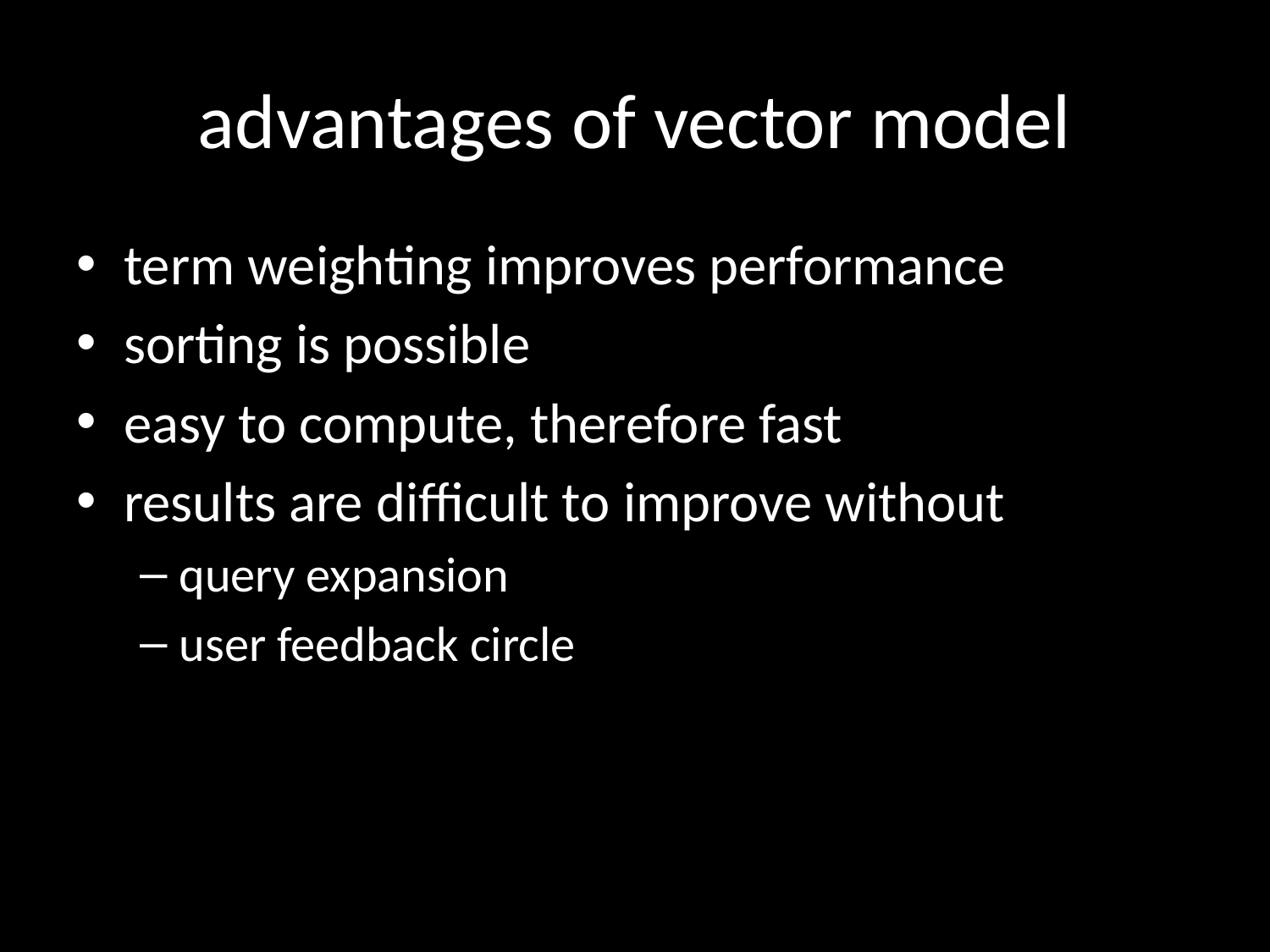

# advantages of vector model
term weighting improves performance
sorting is possible
easy to compute, therefore fast
results are difficult to improve without
query expansion
user feedback circle